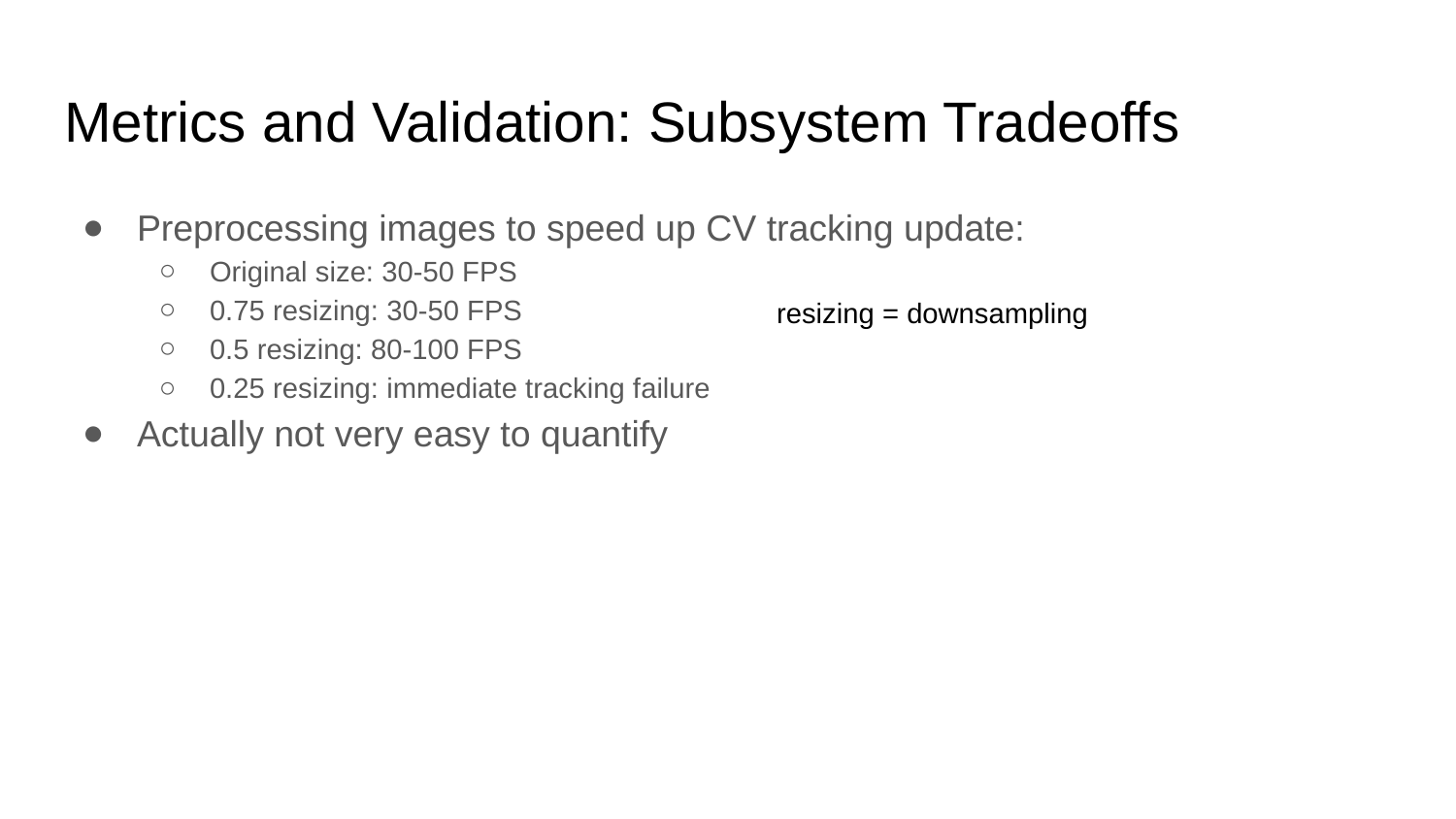

# Metrics and Validation: Subsystem Tradeoffs

Preprocessing images to speed up CV tracking update:
Original size: 30-50 FPS
0.75 resizing: 30-50 FPS
0.5 resizing: 80-100 FPS
0.25 resizing: immediate tracking failure
Actually not very easy to quantify
resizing = downsampling